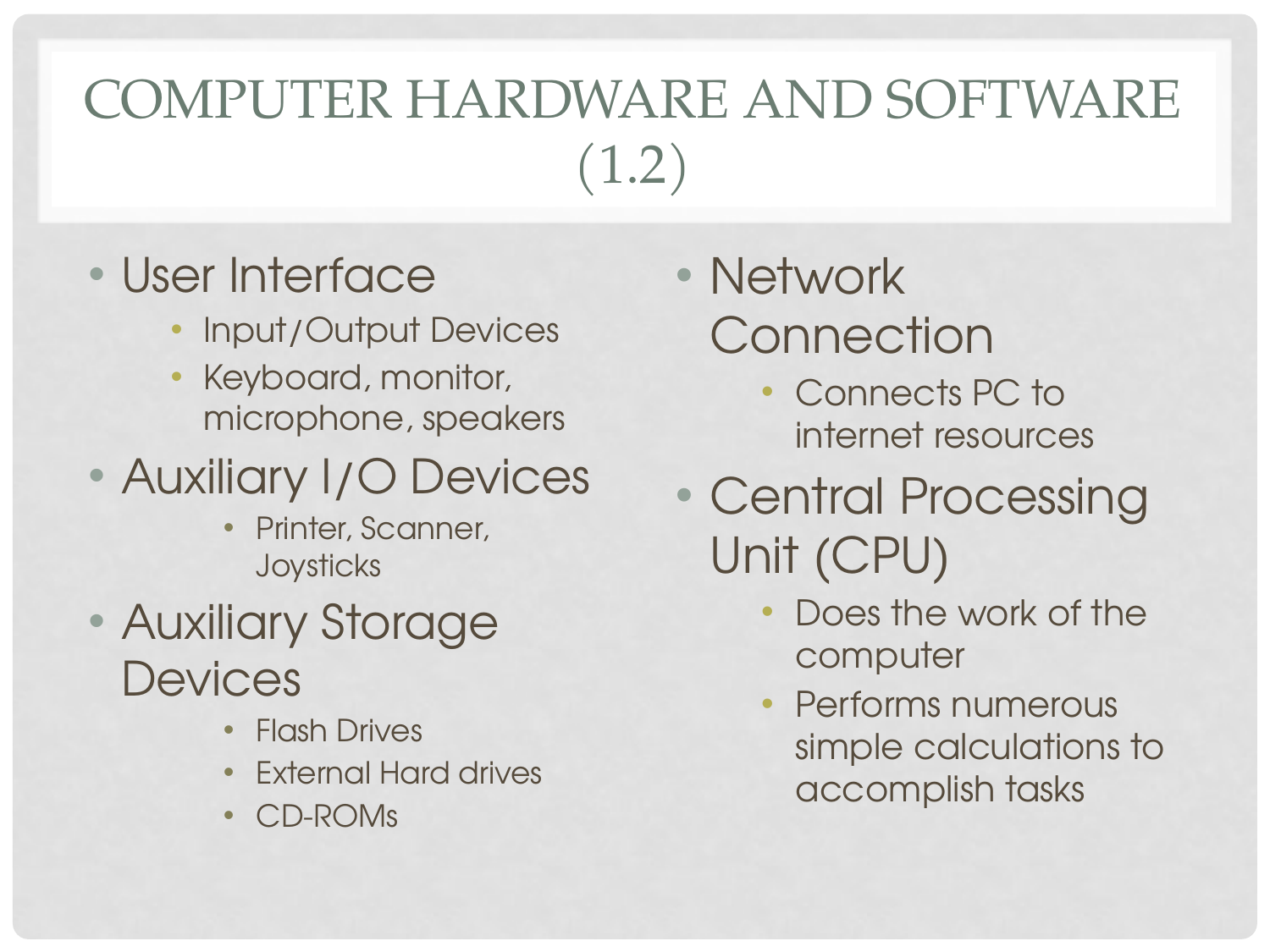

# Computer hardware and Software (1.2)
User Interface
Input/Output Devices
Keyboard, monitor, microphone, speakers
Auxiliary I/O Devices
Printer, Scanner, Joysticks
Auxiliary Storage Devices
Flash Drives
External Hard drives
CD-ROMs
Network Connection
Connects PC to internet resources
Central Processing Unit (CPU)
Does the work of the computer
Performs numerous simple calculations to accomplish tasks